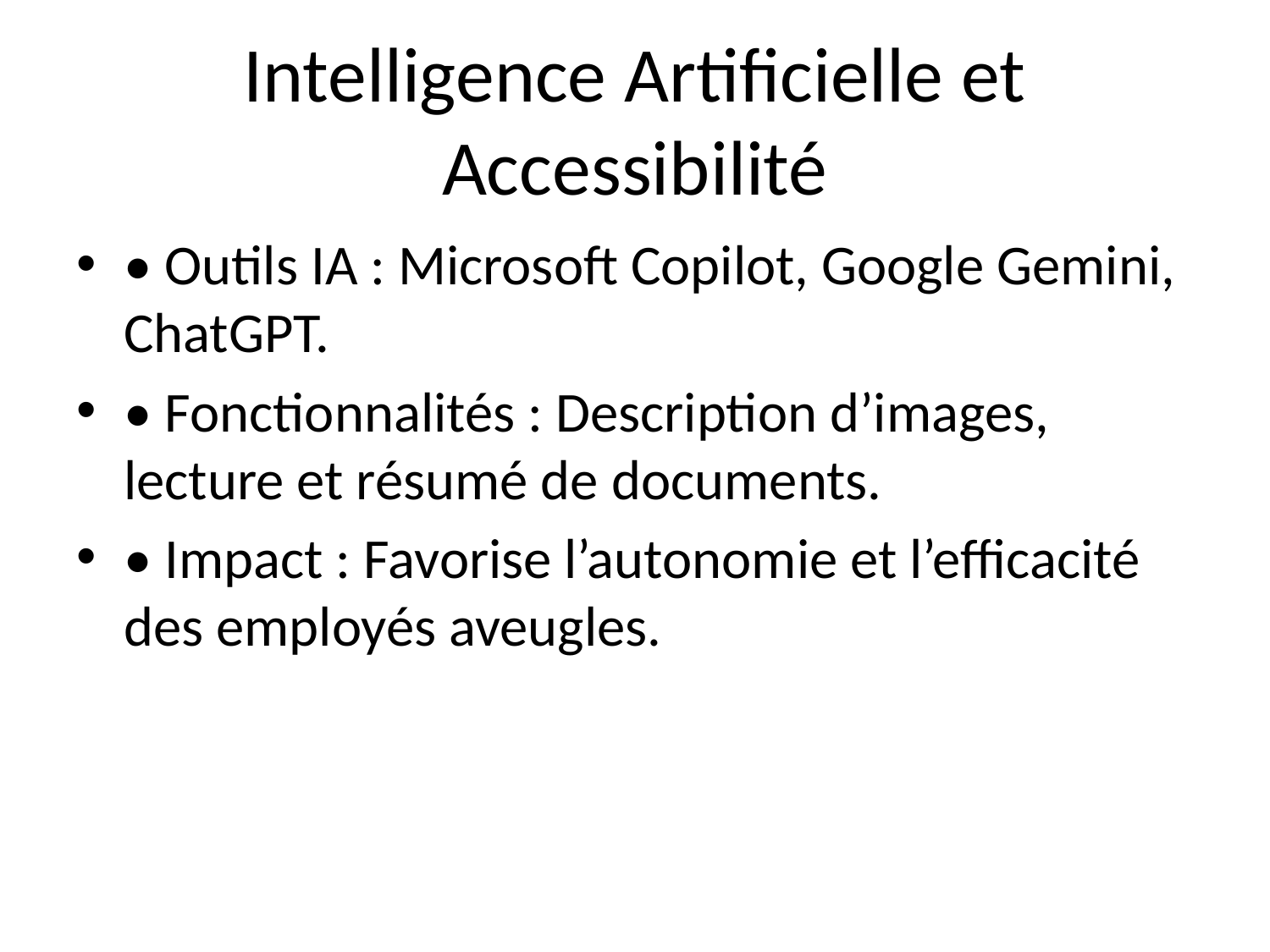

# Intelligence Artificielle et Accessibilité
• Outils IA : Microsoft Copilot, Google Gemini, ChatGPT.
• Fonctionnalités : Description d’images, lecture et résumé de documents.
• Impact : Favorise l’autonomie et l’efficacité des employés aveugles.